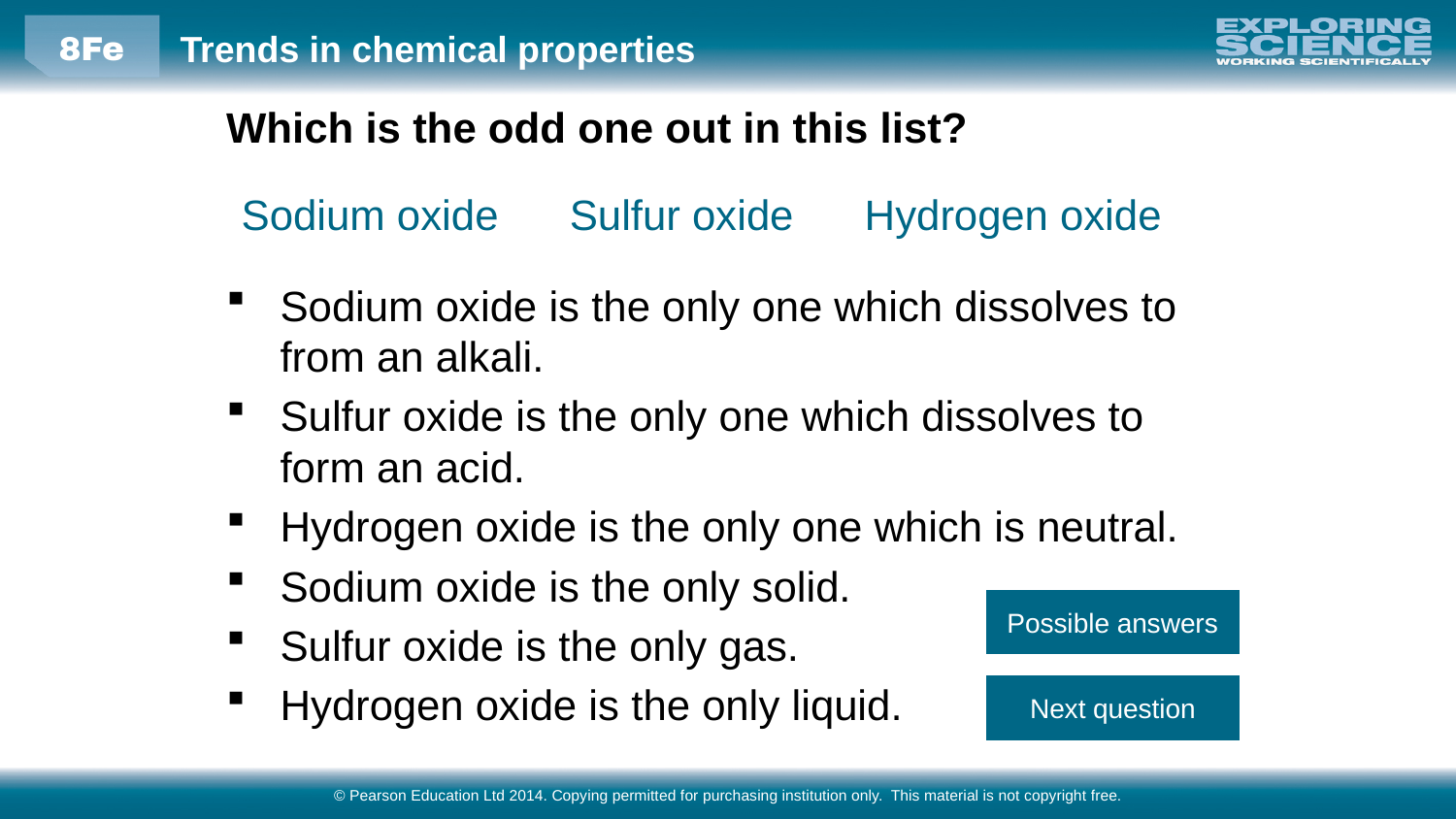

Which is the odd one out in this list?
Sodium oxide      Sulfur oxide      Hydrogen oxide
Sodium oxide is the only one which dissolves to from an alkali.
Sulfur oxide is the only one which dissolves to form an acid.
Hydrogen oxide is the only one which is neutral.
Sodium oxide is the only solid.
Sulfur oxide is the only gas.
Hydrogen oxide is the only liquid.
Possible answers
Next question
© Pearson Education Ltd 2014. Copying permitted for purchasing institution only.  This material is not copyright free.